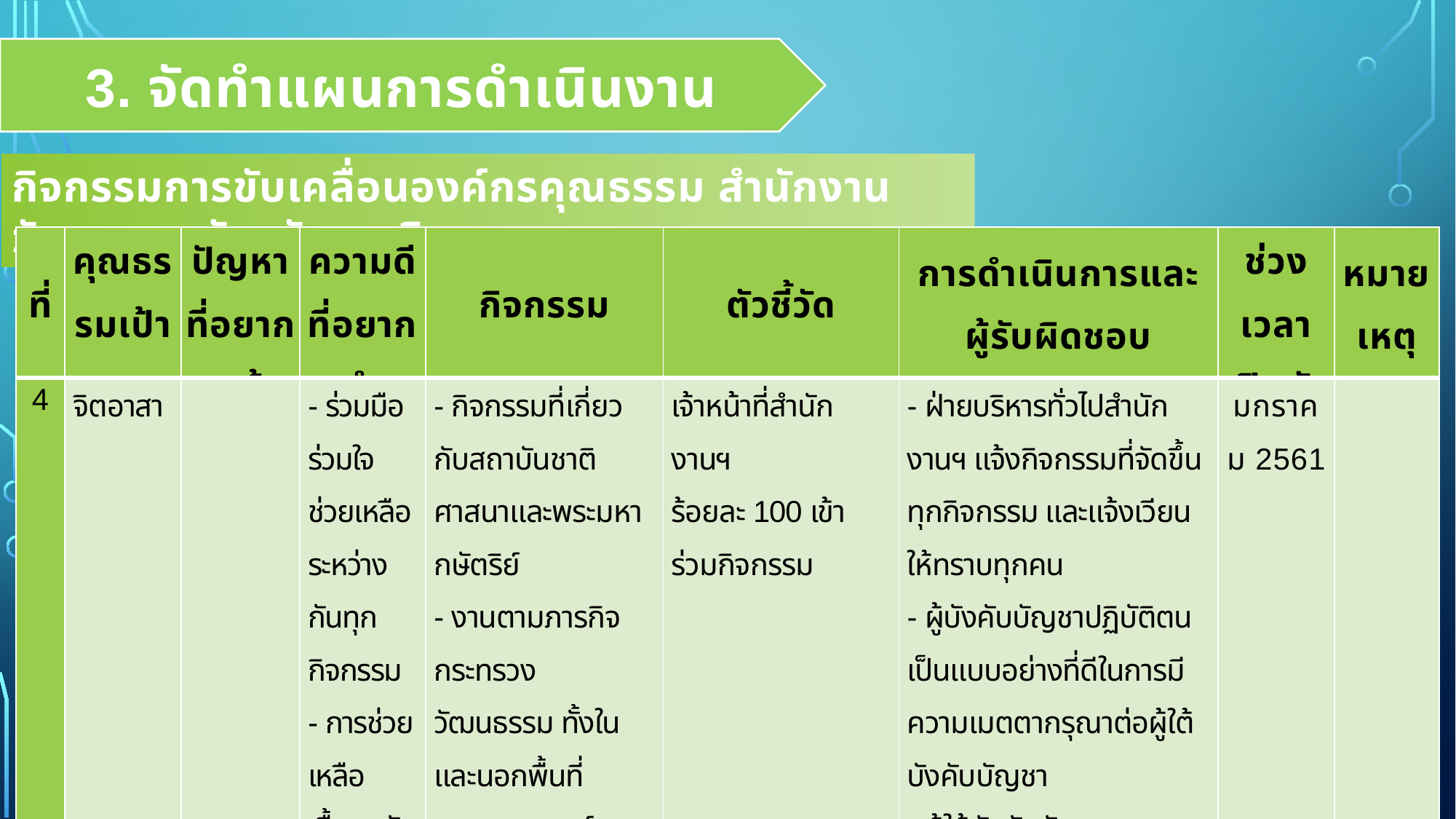

3. จัดทำแผนการดำเนินงาน
กิจกรรมการขับเคลื่อนองค์กรคุณธรรม สำนักงานวัฒนธรรมจังหวัดนราธิวาส
| ที่ | คุณธรรมเป้าหมาย | ปัญหาที่อยากแก้ | ความดีที่อยากทำ | กิจกรรม | ตัวชี้วัด | การดำเนินการและผู้รับผิดชอบ | ช่วงเวลาเปิดตัว | หมายเหตุ |
| --- | --- | --- | --- | --- | --- | --- | --- | --- |
| 4 | จิตอาสา |  | - ร่วมมือ ร่วมใจ ช่วยเหลือระหว่างกันทุกกิจกรรม - การช่วยเหลือเกื้อกูลกันในโอกาสที่เห็นว่ามีปัญหาต้องการความช่วยเหลือ | - กิจกรรมที่เกี่ยวกับสถาบันชาติ ศาสนาและพระมหากษัตริย์ - งานตามภารกิจกระทรวงวัฒนธรรม ทั้งในและนอกพื้นที่ - งานขององค์กรเครือข่าย และสาธารณะประโยชน์ | เจ้าหน้าที่สำนักงานฯ ร้อยละ 100 เข้าร่วมกิจกรรม | - ฝ่ายบริหารทั่วไปสำนักงานฯ แจ้งกิจกรรมที่จัดขึ้นทุกกิจกรรม และแจ้งเวียนให้ทราบทุกคน - ผู้บังคับบัญชาปฏิบัติตนเป็นแบบอย่างที่ดีในการมีความเมตตากรุณาต่อผู้ใต้บังคับบัญชา - ผู้ใต้บังคับบัญชาแสดงความมีน้ำใจ ไมตรี เสียสละต่อผู้บังคับบัญชาและเพื่อนร่วมงาน | มกราคม 2561 |  |